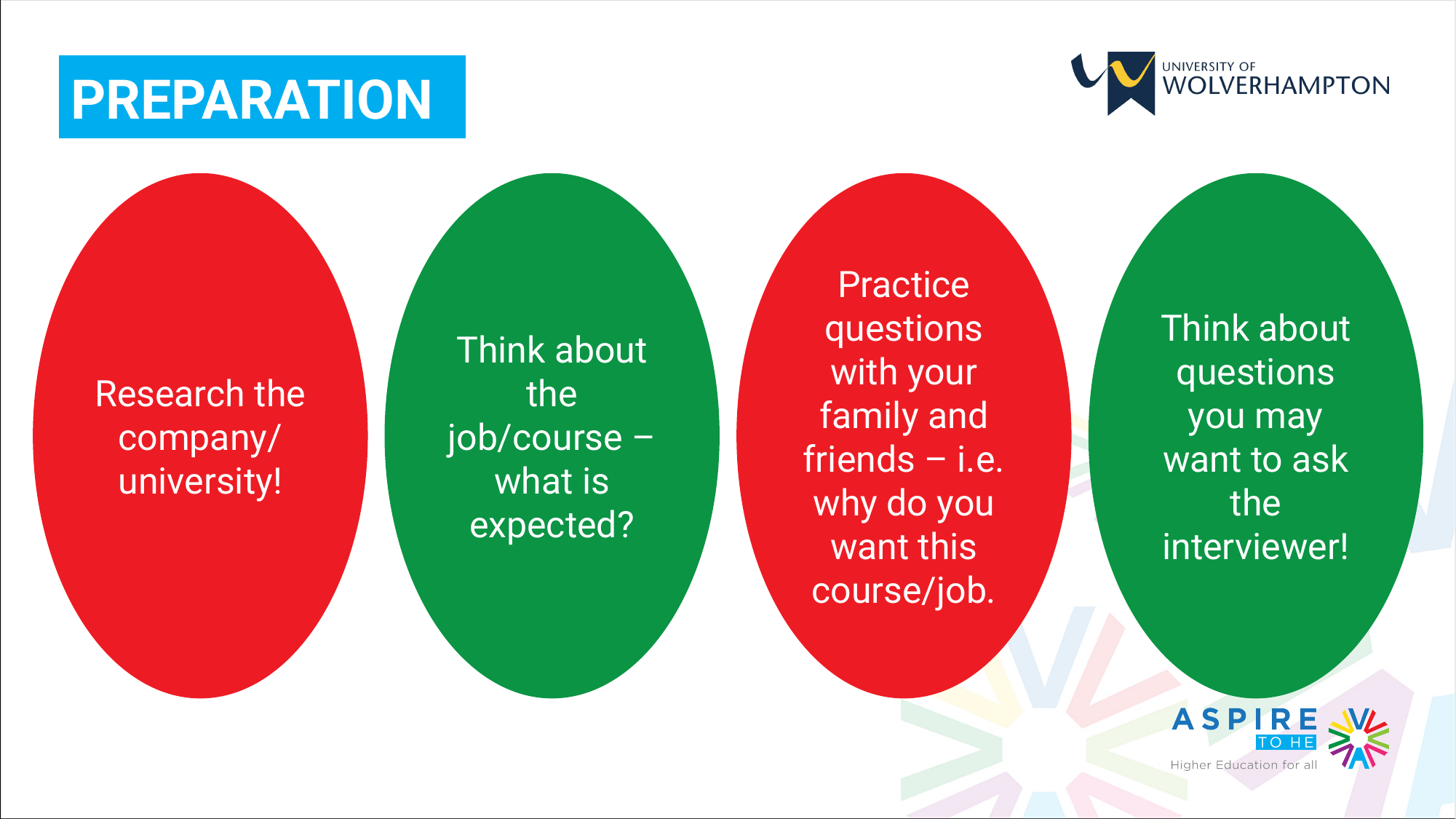

PREPARATION
Research the company/
university!
Think about the job/course – what is expected?
Practice questions with your family and friends – i.e. why do you want this course/job.
Think about questions you may want to ask the interviewer!